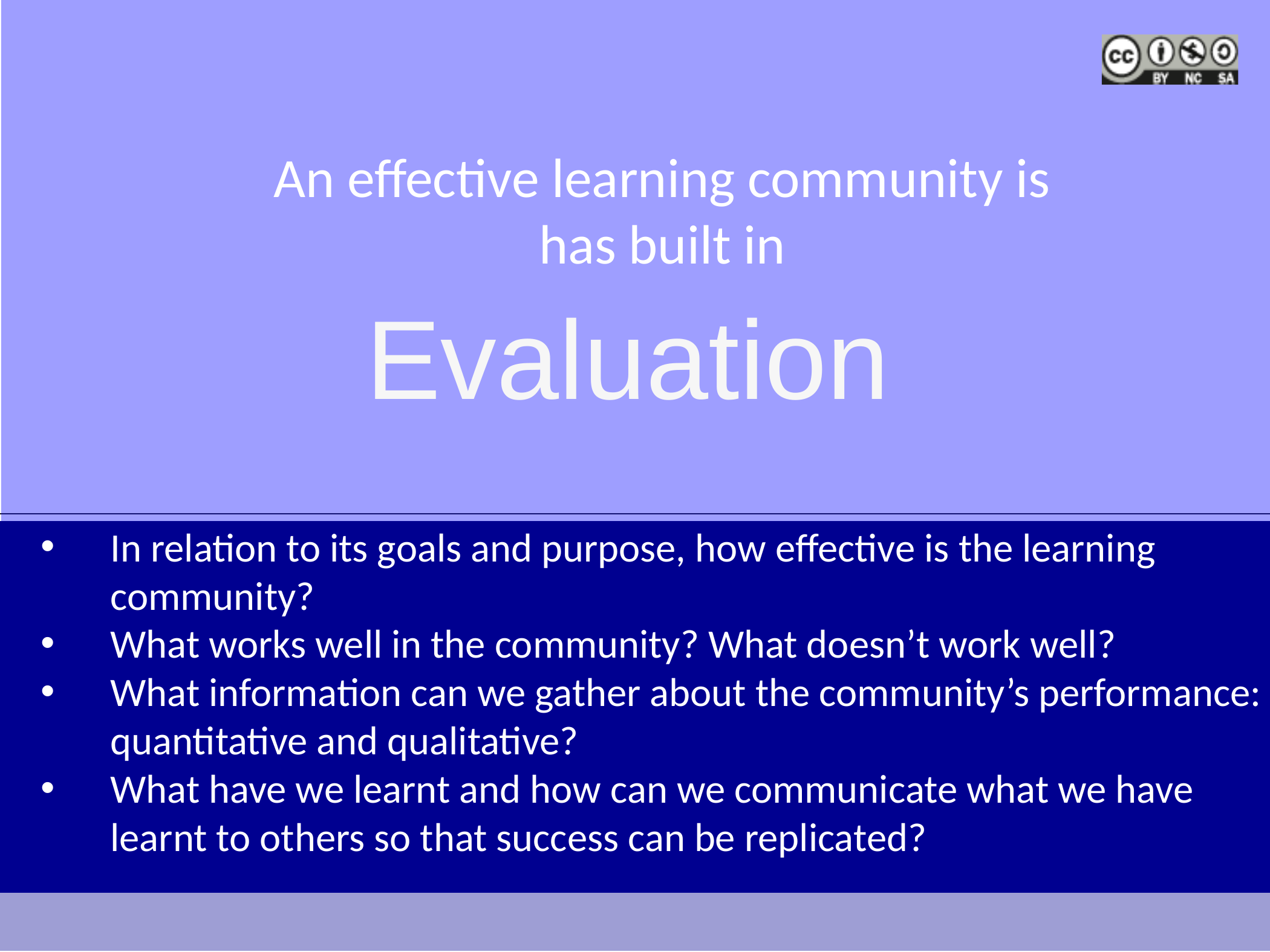

An effective learning community is has built in
Evaluation

In relation to its goals and purpose, how effective is the learning community?
What works well in the community? What doesn’t work well?
What information can we gather about the community’s performance: quantitative and qualitative?
What have we learnt and how can we communicate what we have learnt to others so that success can be replicated?